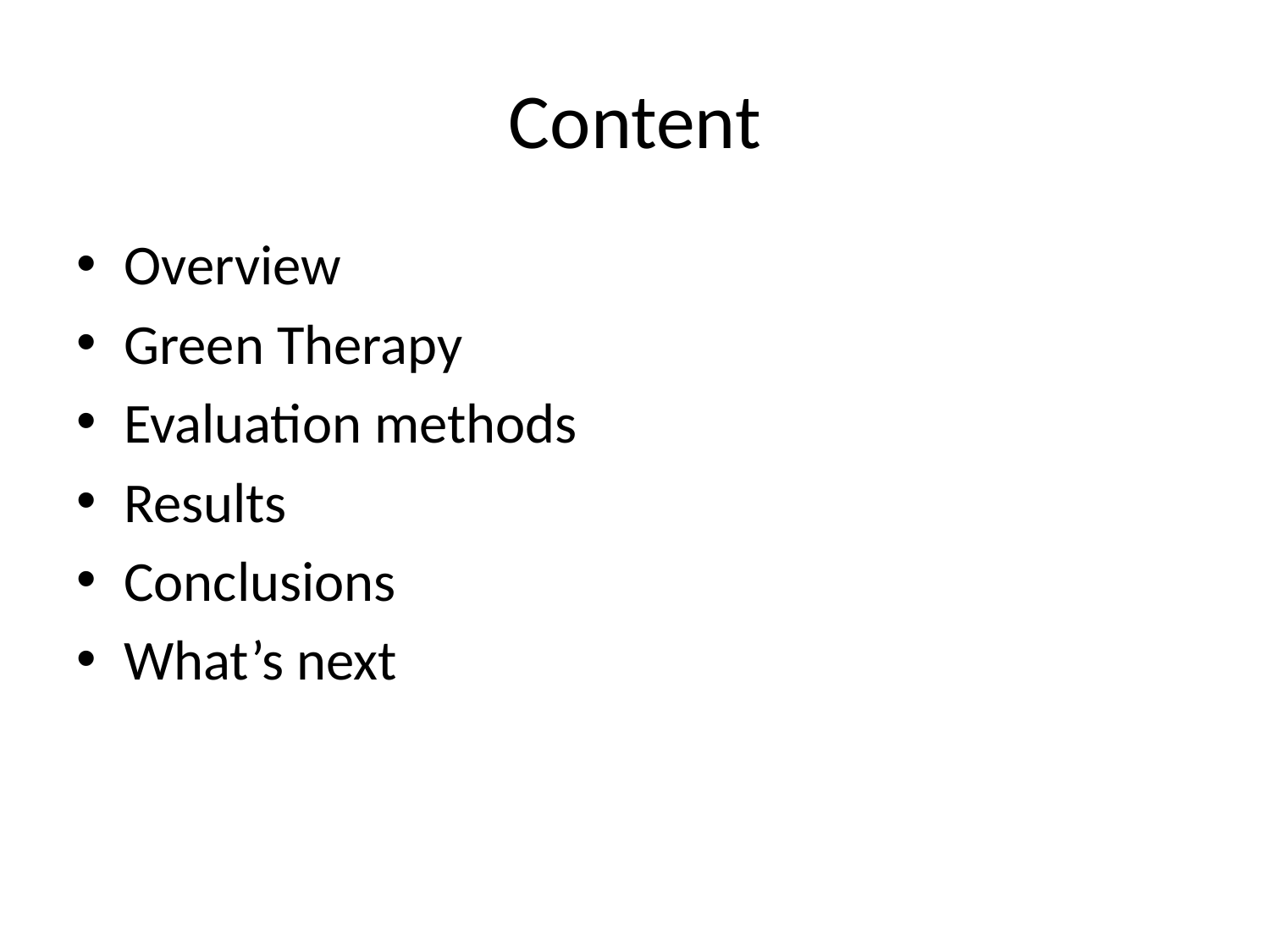

# Content
Overview
Green Therapy
Evaluation methods
Results
Conclusions
What’s next